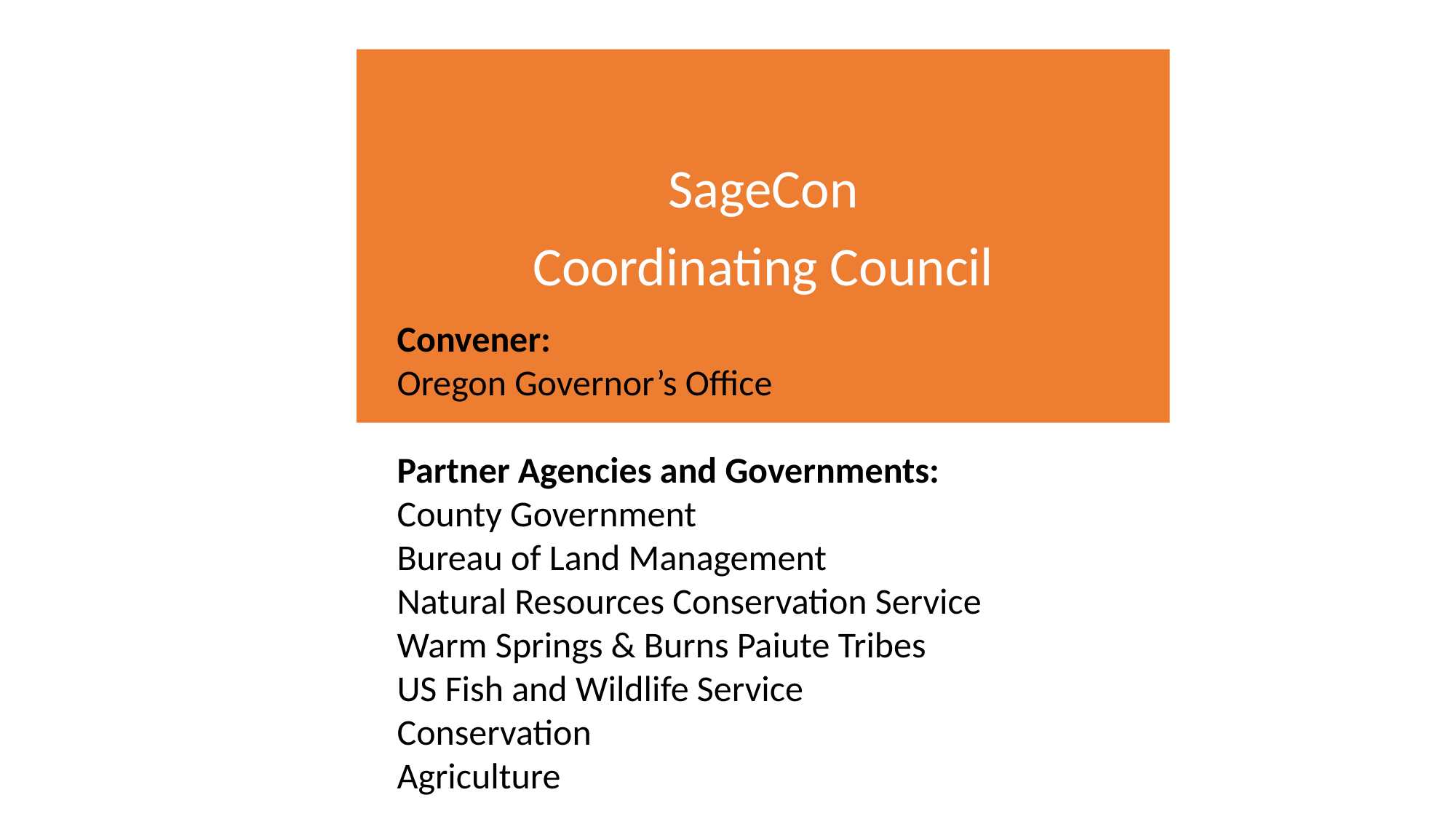

SageCon
Coordinating Council
Convener:
Oregon Governor’s Office

Partner Agencies and Governments:
County Government
Bureau of Land Management
Natural Resources Conservation Service
Warm Springs & Burns Paiute Tribes
US Fish and Wildlife Service
Conservation
Agriculture